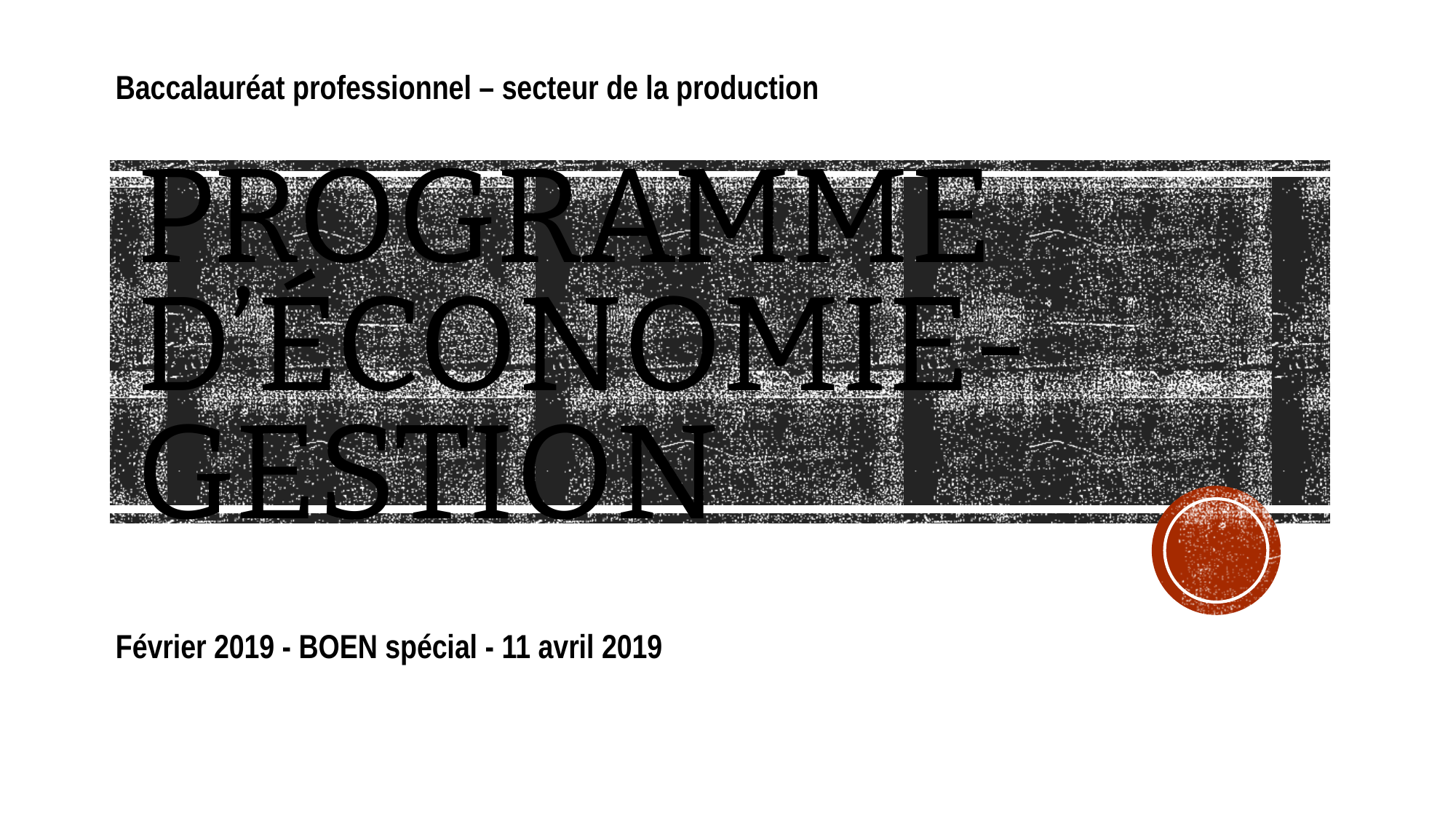

Baccalauréat professionnel – secteur de la production
# PROGRAMME d’éCONOMIE-GESTION

Février 2019 - BOEN spécial - 11 avril 2019